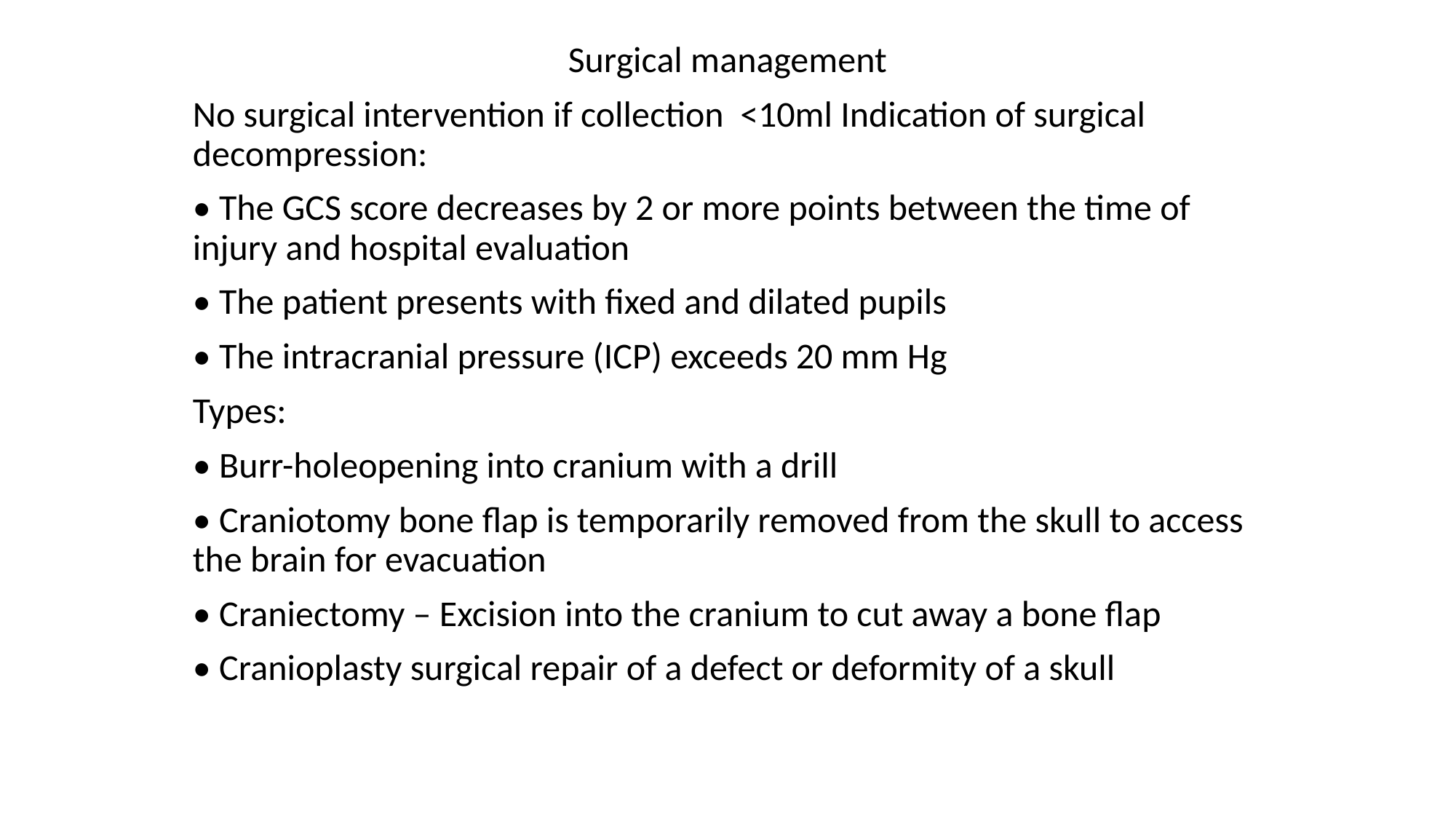

Surgical management
No surgical intervention if collection  <10ml Indication of surgical decompression:
• The GCS score decreases by 2 or more points between the time of injury and hospital evaluation
• The patient presents with fixed and dilated pupils
• The intracranial pressure (ICP) exceeds 20 mm Hg
Types:
• Burr-holeopening into cranium with a drill
• Craniotomy bone flap is temporarily removed from the skull to access the brain for evacuation
• Craniectomy – Excision into the cranium to cut away a bone flap
• Cranioplasty surgical repair of a defect or deformity of a skull